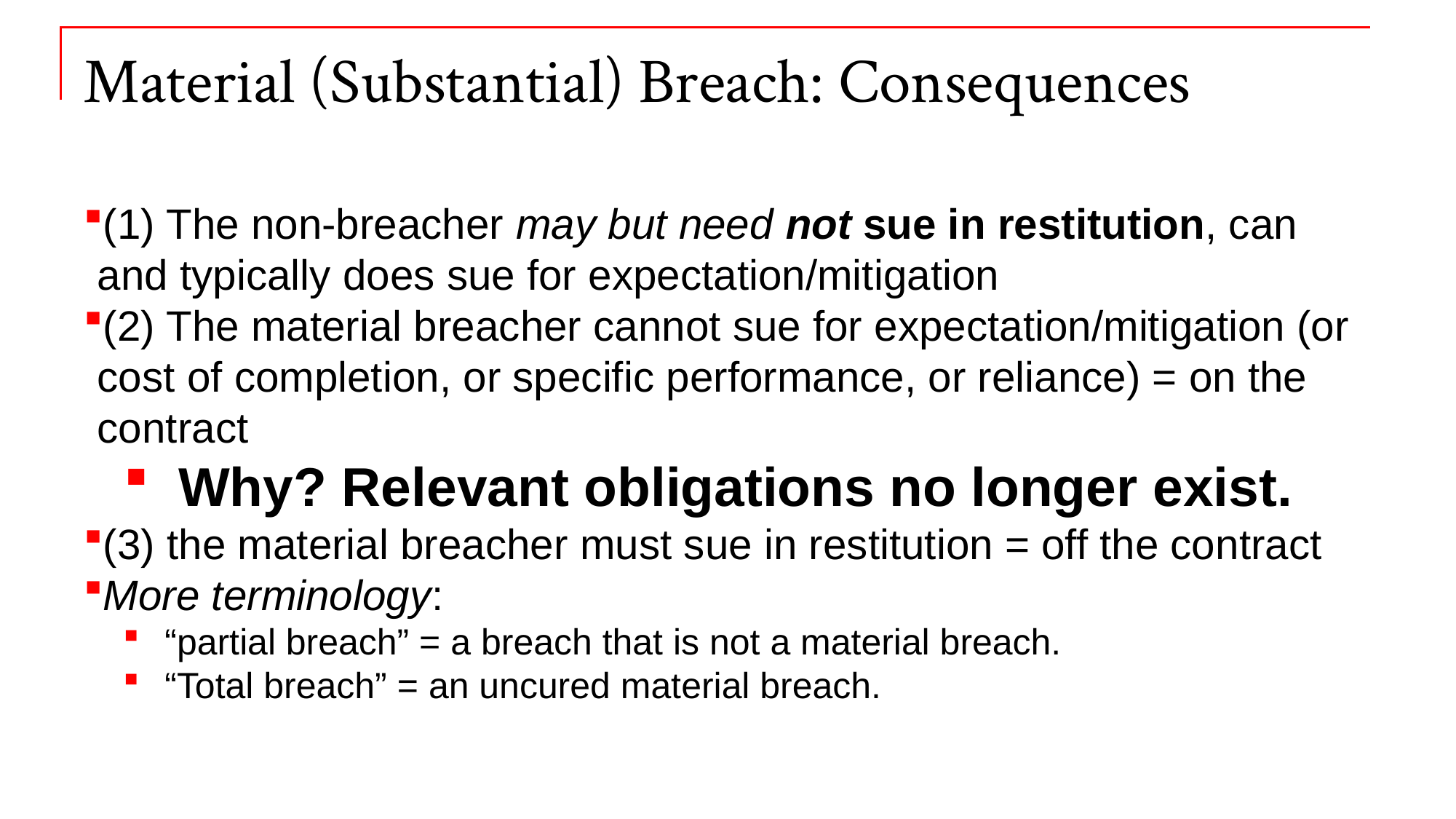

# Material (Substantial) Breach: Consequences
(1) The non-breacher may but need not sue in restitution, can and typically does sue for expectation/mitigation
(2) The material breacher cannot sue for expectation/mitigation (or cost of completion, or specific performance, or reliance) = on the contract
Why? Relevant obligations no longer exist.
(3) the material breacher must sue in restitution = off the contract
More terminology:
“partial breach” = a breach that is not a material breach.
“Total breach” = an uncured material breach.